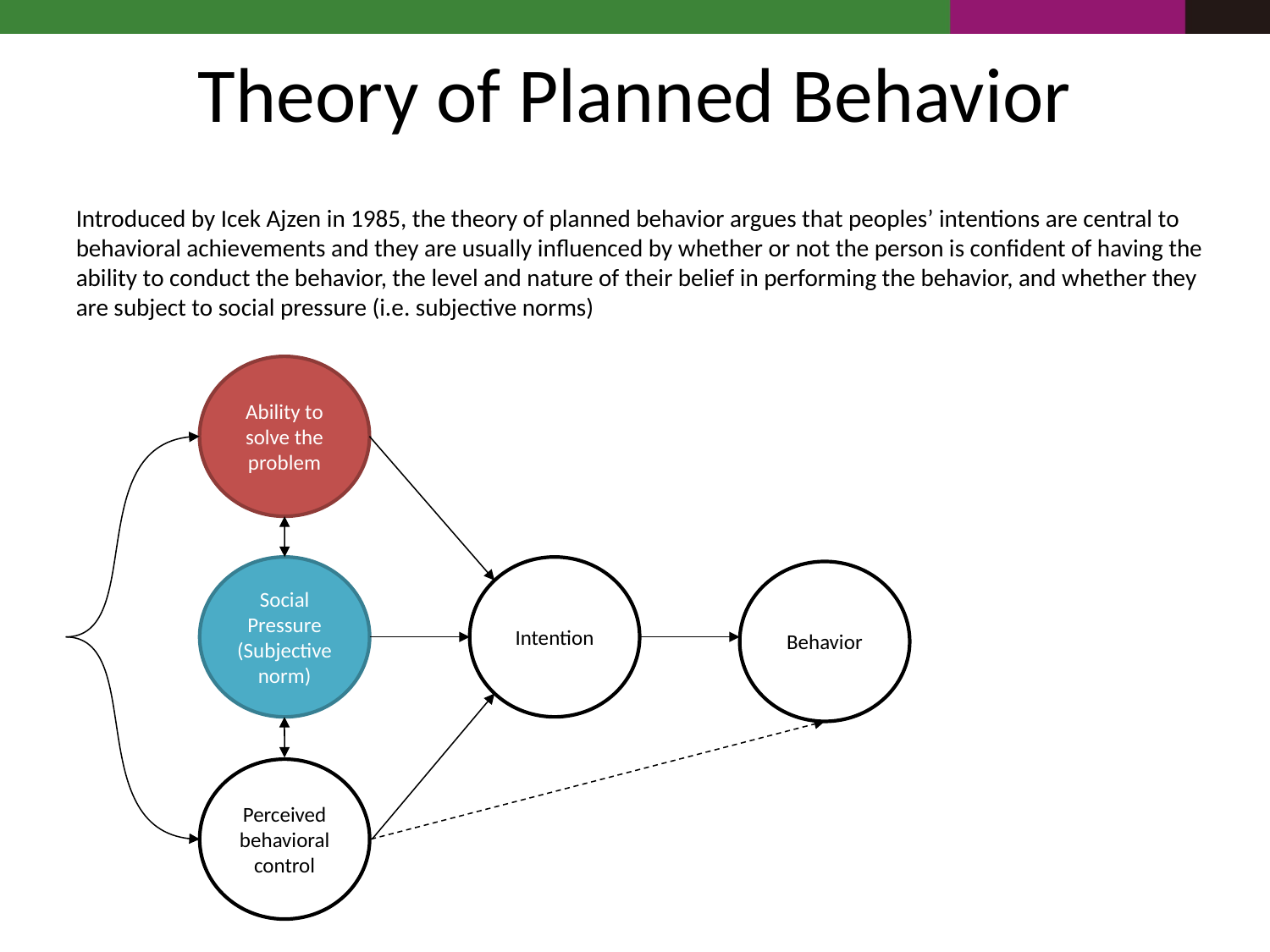

Theory of Planned Behavior
Introduced by Icek Ajzen in 1985, the theory of planned behavior argues that peoples’ intentions are central to behavioral achievements and they are usually influenced by whether or not the person is confident of having the ability to conduct the behavior, the level and nature of their belief in performing the behavior, and whether they are subject to social pressure (i.e. subjective norms)
Ability to solve the problem
Social Pressure (Subjective norm)
Intention
Behavior
Perceived behavioral control

13